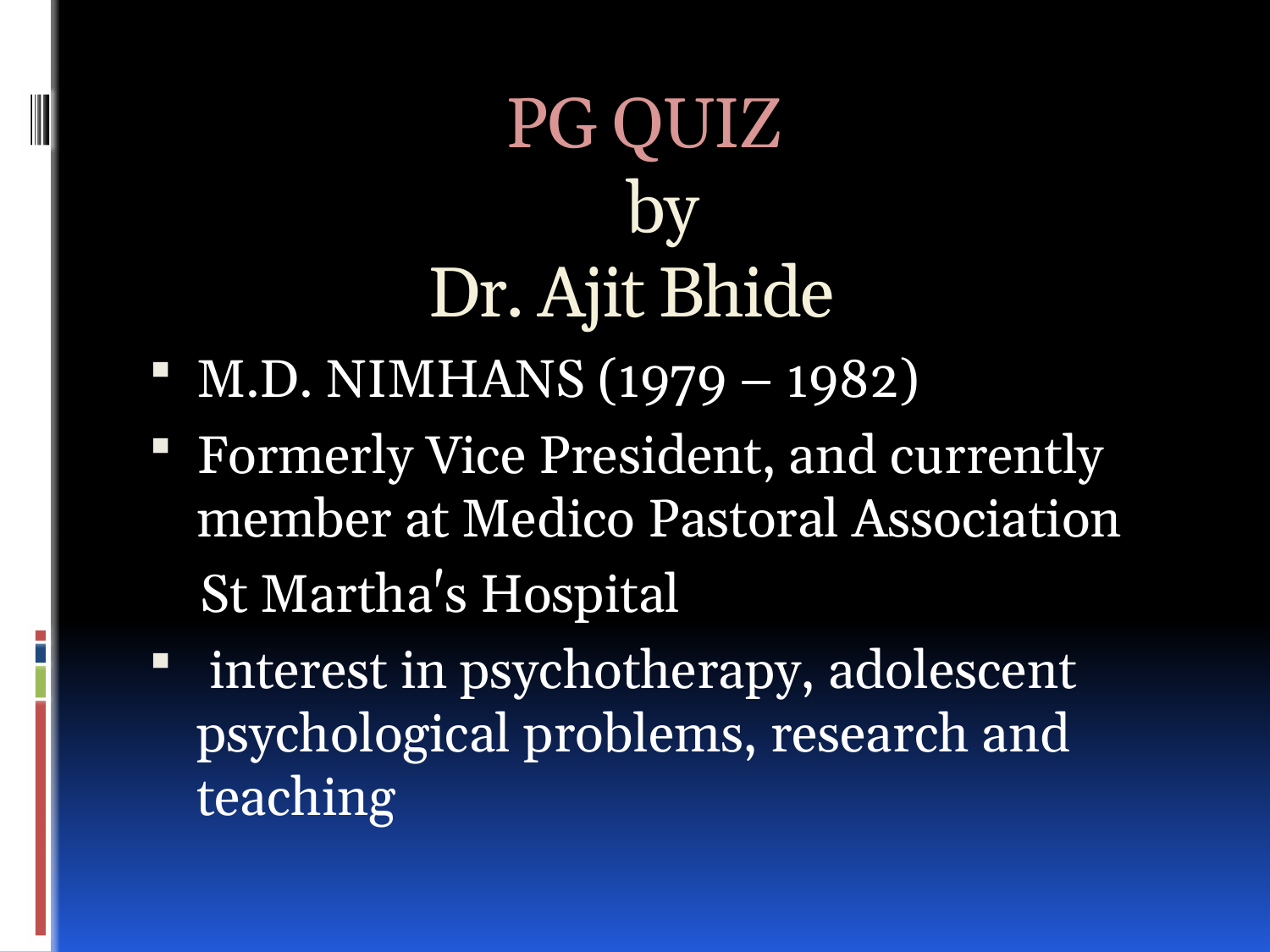

# PG QUIZ by Dr. Ajit Bhide
M.D. NIMHANS (1979 – 1982)
Formerly Vice President, and currently member at Medico Pastoral Association
    St Martha's Hospital
 interest in psychotherapy, adolescent psychological problems, research and teaching